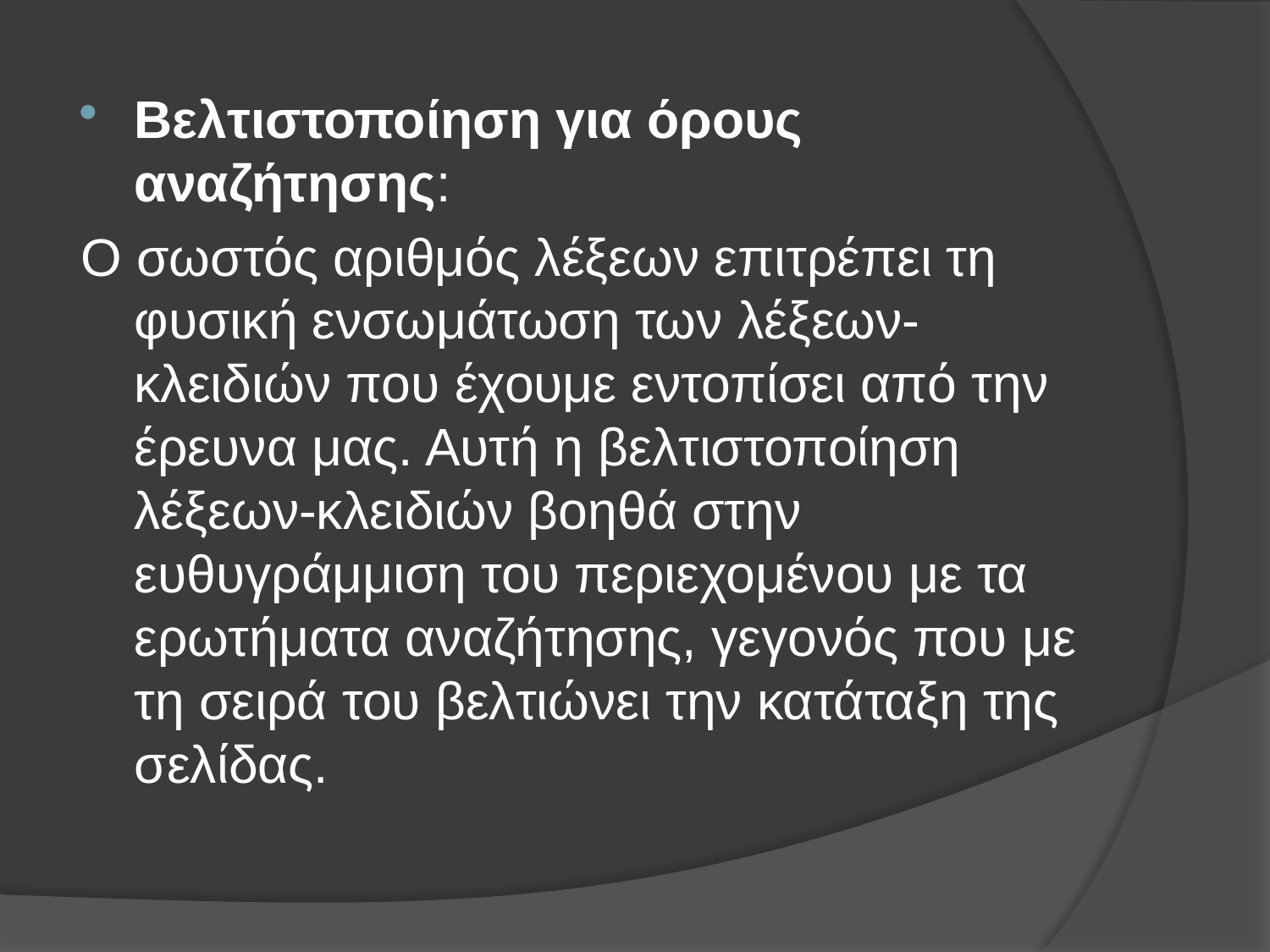

Βελτιστοποίηση για όρους αναζήτησης:
Ο σωστός αριθμός λέξεων επιτρέπει τη φυσική ενσωμάτωση των λέξεων-κλειδιών που έχουμε εντοπίσει από την έρευνα μας. Αυτή η βελτιστοποίηση λέξεων-κλειδιών βοηθά στην ευθυγράμμιση του περιεχομένου με τα ερωτήματα αναζήτησης, γεγονός που με τη σειρά του βελτιώνει την κατάταξη της σελίδας.